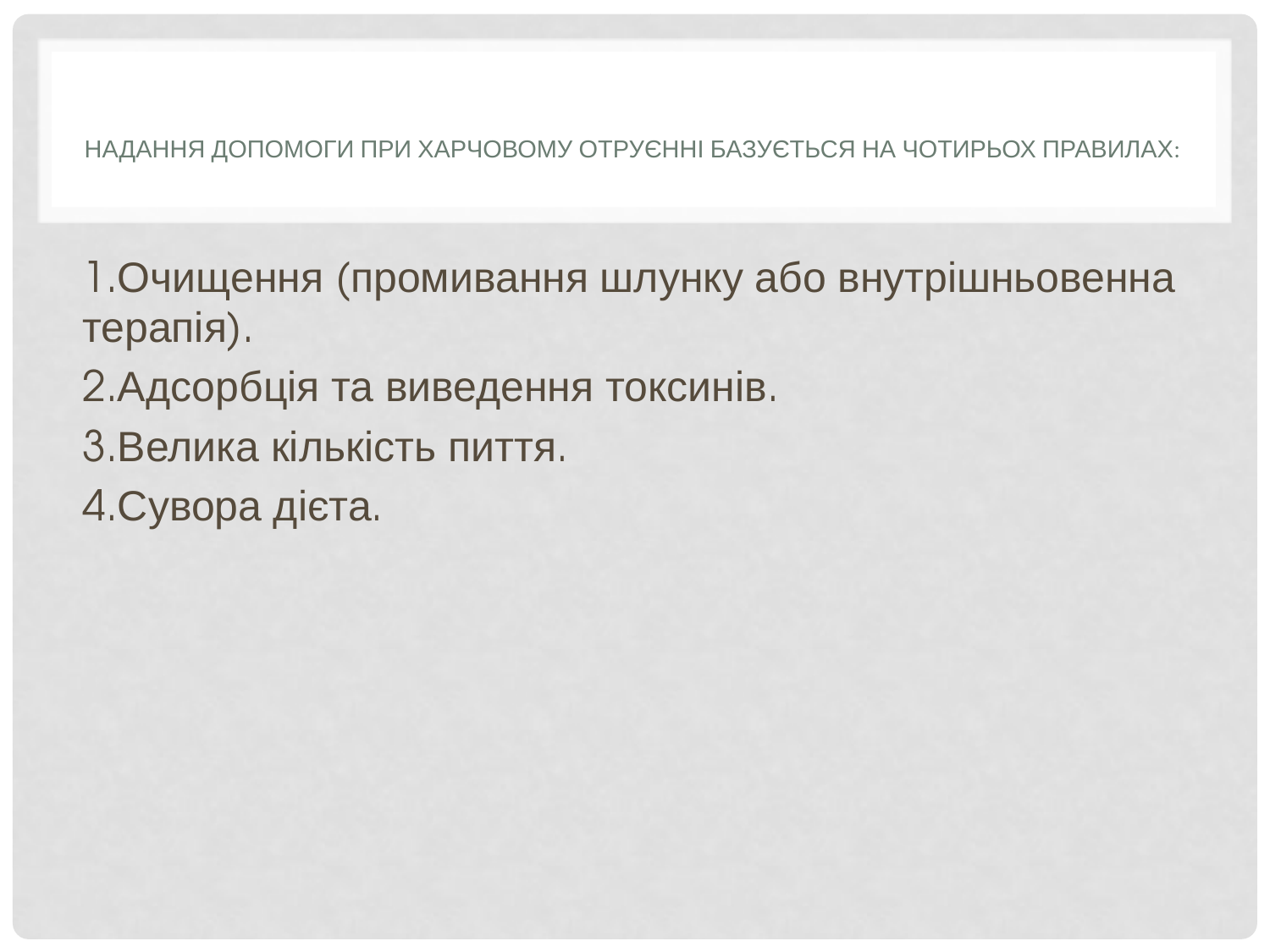

# Надання допомоги при харчовому отруєнні базується на чотирьох правилах:
1.Очищення (промивання шлунку або внутрішньовенна терапія).
2.Адсорбція та виведення токсинів.
3.Велика кількість пиття.
4.Сувора дієта.